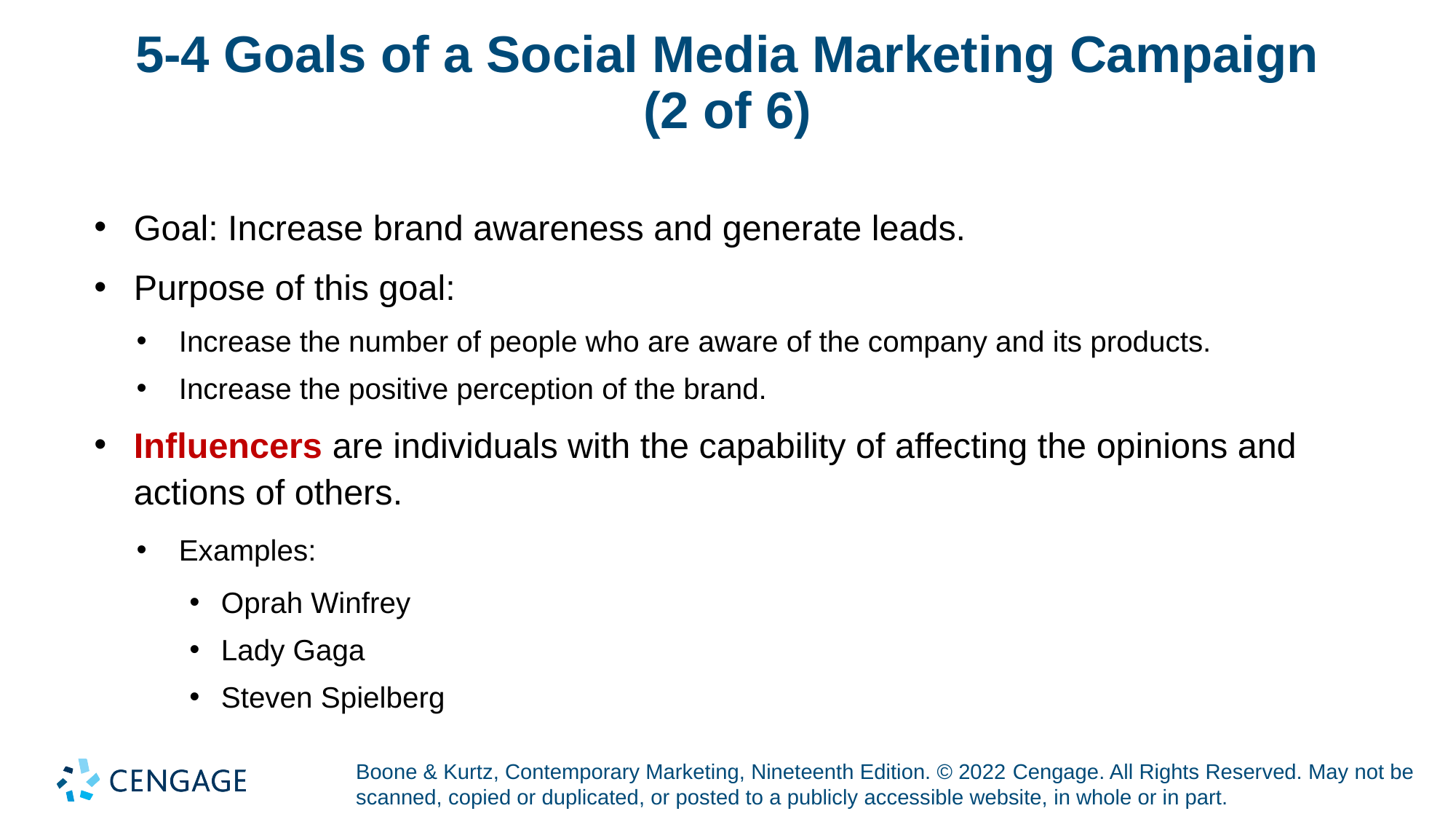

# 5-4 Goals of a Social Media Marketing Campaign (2 of 6)
Goal: Increase brand awareness and generate leads.
Purpose of this goal:
Increase the number of people who are aware of the company and its products.
Increase the positive perception of the brand.
Influencers are individuals with the capability of affecting the opinions and actions of others.
Examples:
Oprah Winfrey
Lady Gaga
Steven Spielberg